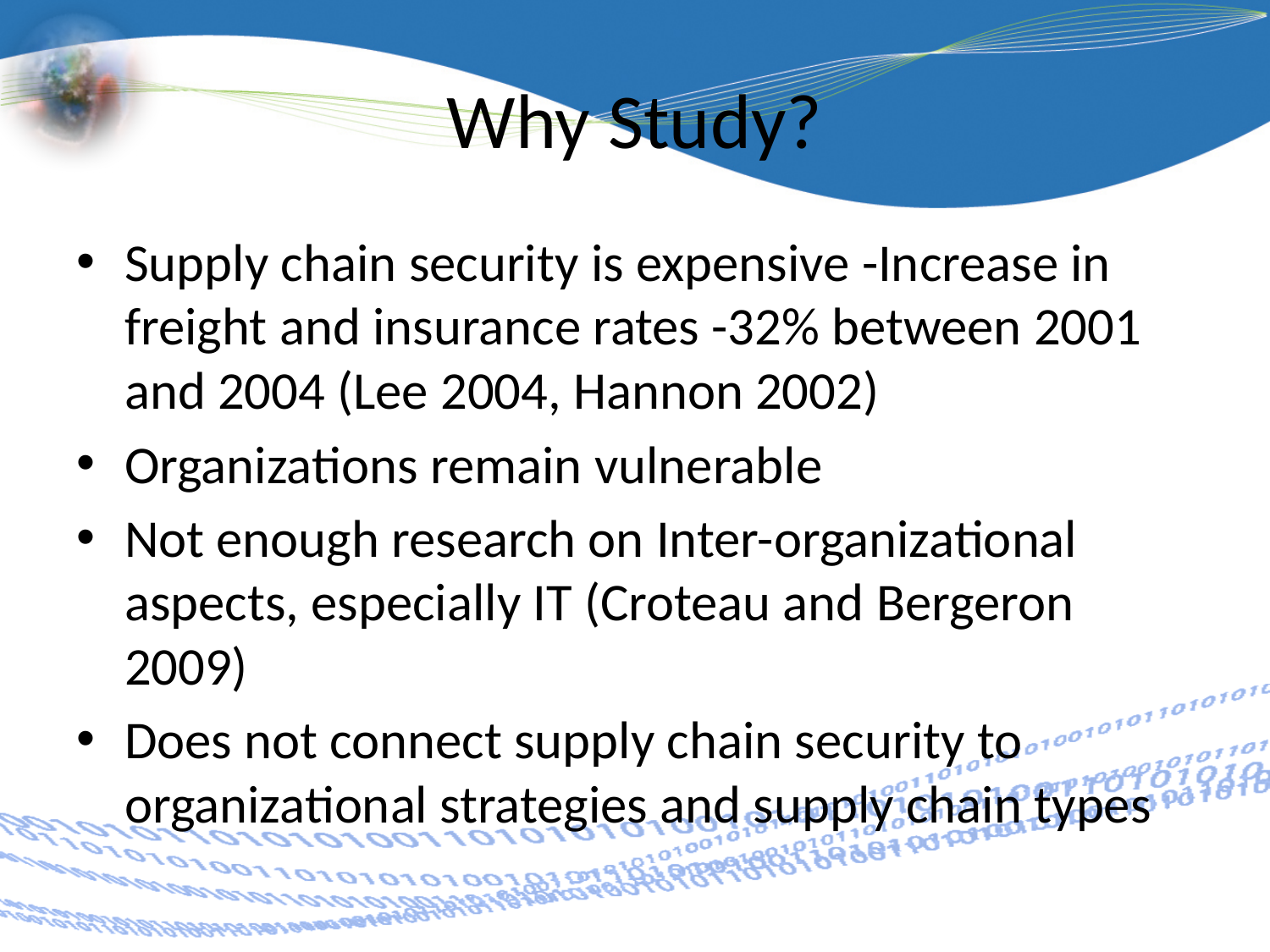

# Why Study?
Supply chain security is expensive -Increase in freight and insurance rates -32% between 2001 and 2004 (Lee 2004, Hannon 2002)
Organizations remain vulnerable
Not enough research on Inter-organizational aspects, especially IT (Croteau and Bergeron 2009)
Does not connect supply chain security to organizational strategies and supply chain types